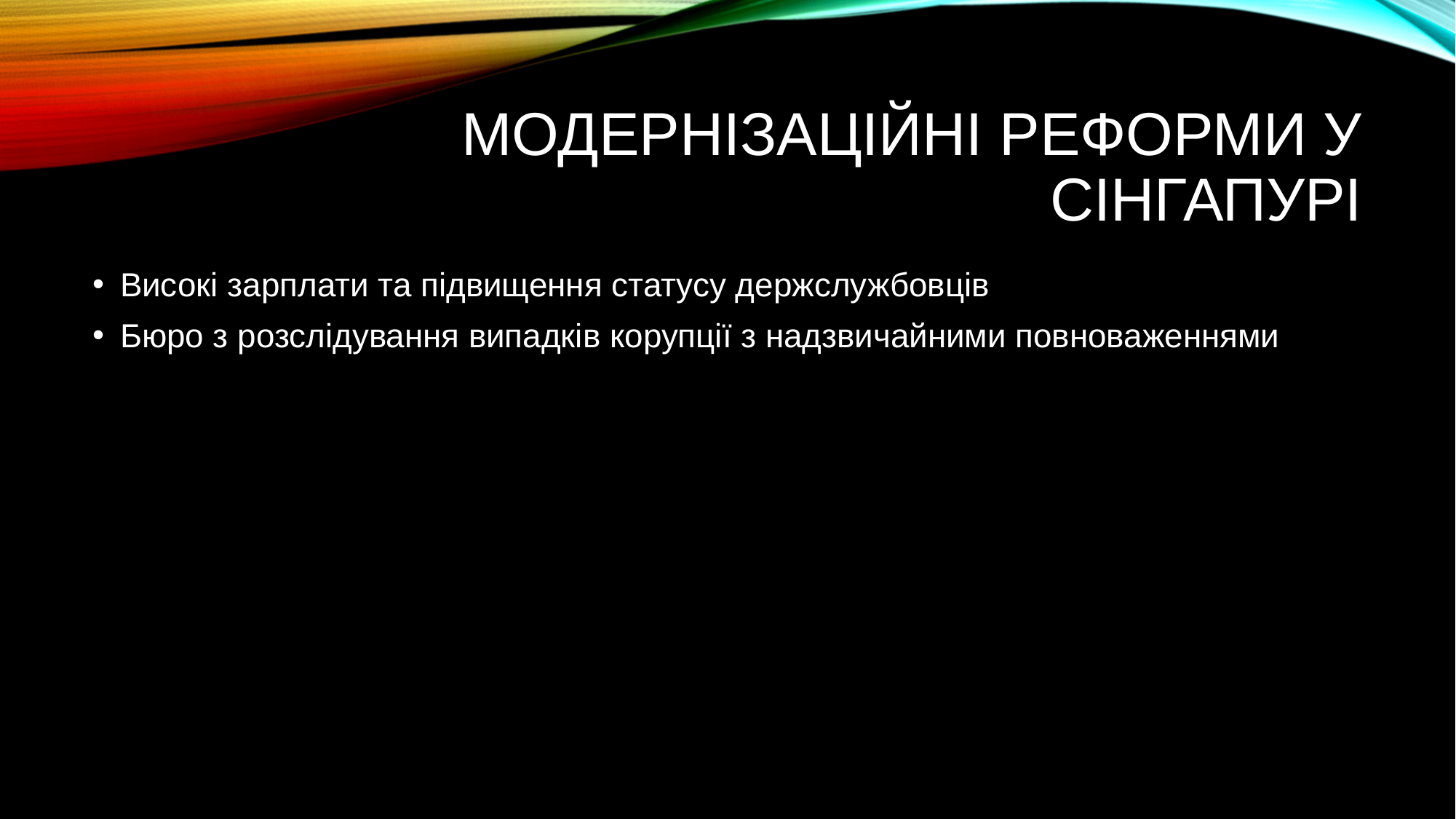

# Модернізаційні реформи у сінгапурі
Високі зарплати та підвищення статусу держслужбовців
Бюро з розслідування випадків корупції з надзвичайними повноваженнями